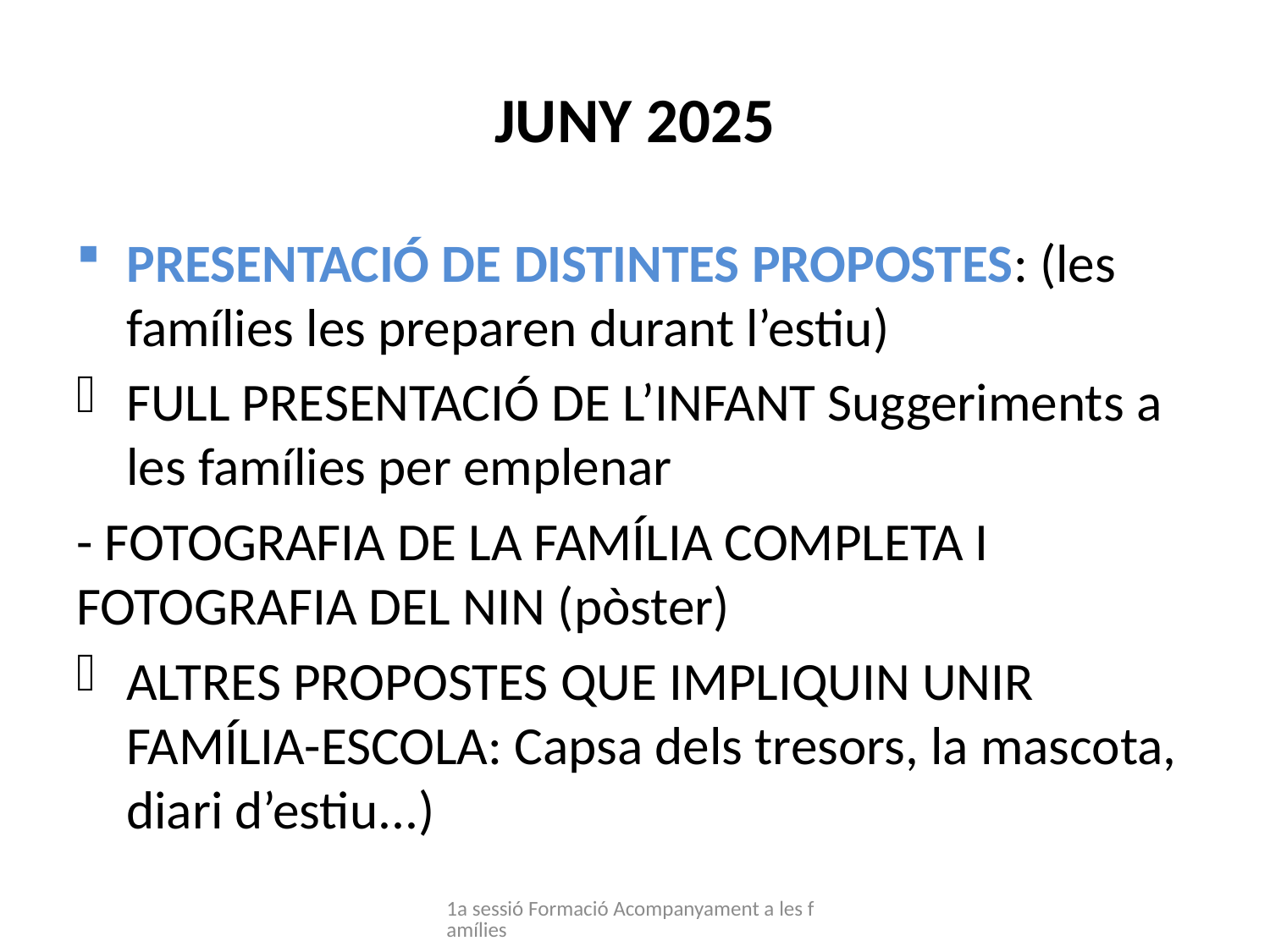

# JUNY 2025
PRESENTACIÓ DE DISTINTES PROPOSTES: (les famílies les preparen durant l’estiu)
FULL PRESENTACIÓ DE L’INFANT Suggeriments a les famílies per emplenar
- FOTOGRAFIA DE LA FAMÍLIA COMPLETA I FOTOGRAFIA DEL NIN (pòster)
ALTRES PROPOSTES QUE IMPLIQUIN UNIR FAMÍLIA-ESCOLA: Capsa dels tresors, la mascota, diari d’estiu...)

1a sessió Formació Acompanyament a les famílies